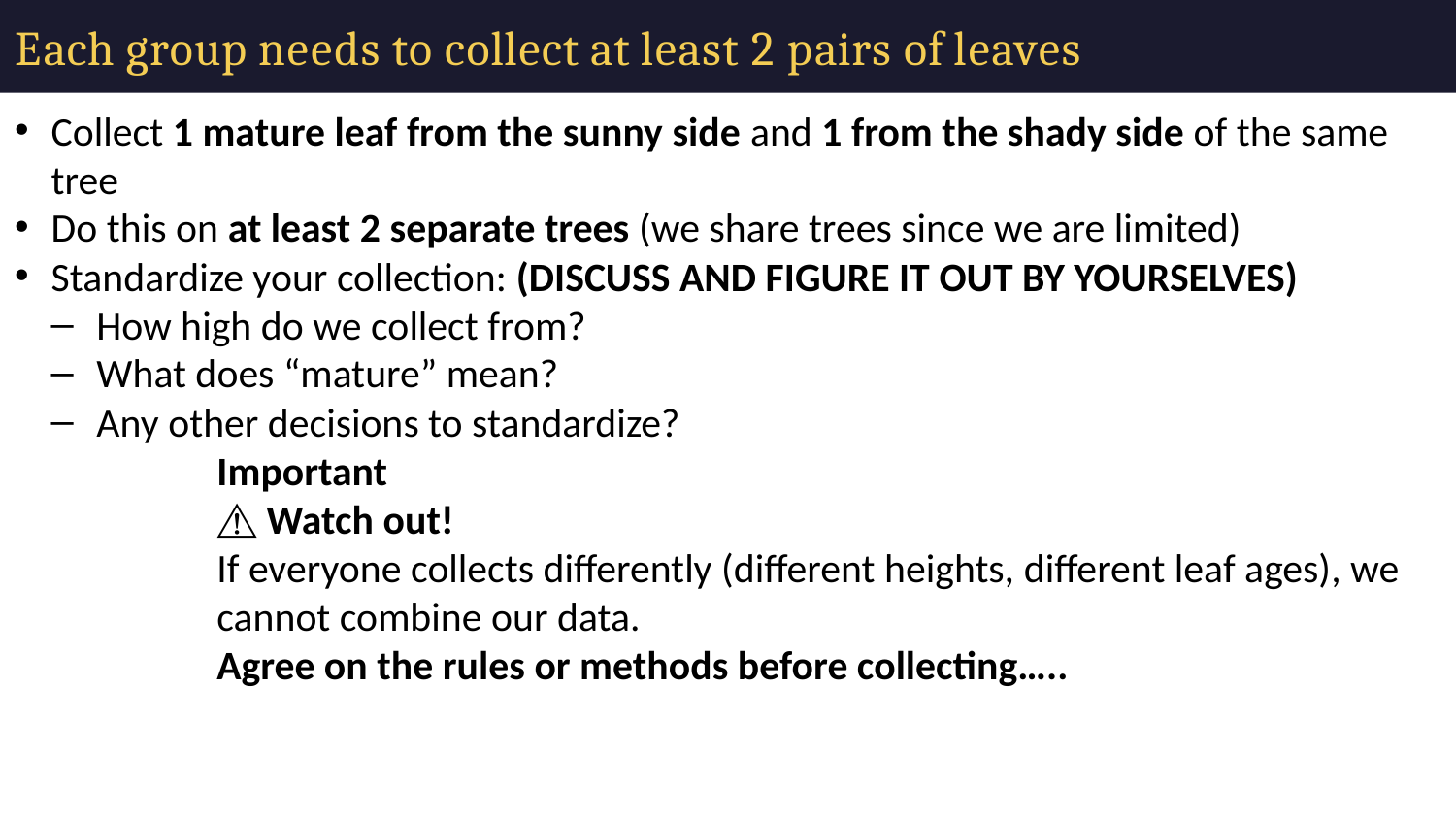

# Each group needs to collect at least 2 pairs of leaves
Collect 1 mature leaf from the sunny side and 1 from the shady side of the same tree
Do this on at least 2 separate trees (we share trees since we are limited)
Standardize your collection: (DISCUSS AND FIGURE IT OUT BY YOURSELVES)
How high do we collect from?
What does “mature” mean?
Any other decisions to standardize?
Important
⚠️ Watch out!
If everyone collects differently (different heights, different leaf ages), we cannot combine our data.
Agree on the rules or methods before collecting…..